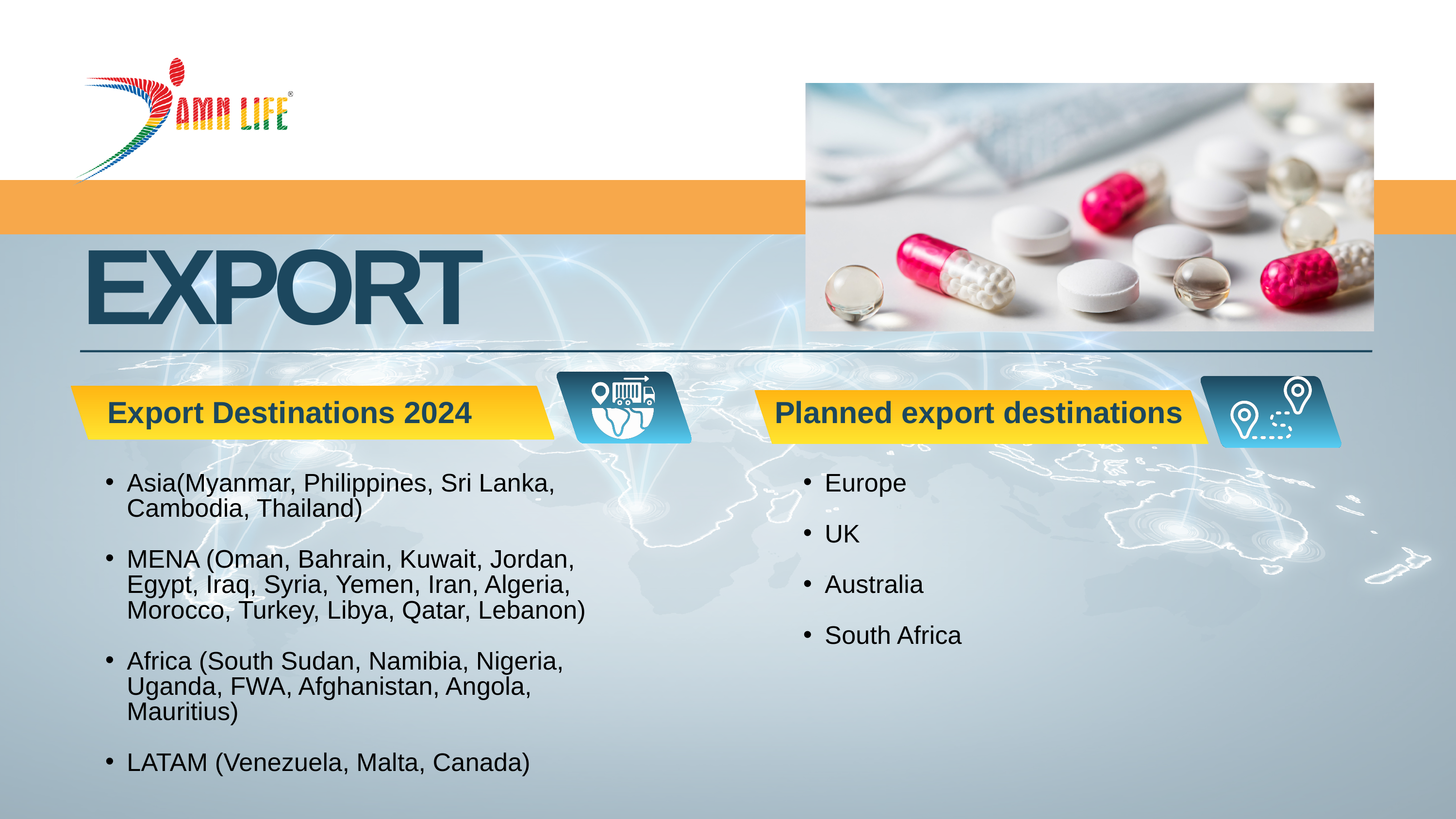

EXPORT

Export Destinations 2024
Planned export destinations

Asia(Myanmar, Philippines, Sri Lanka, Cambodia, Thailand)

MENA (Oman, Bahrain, Kuwait, Jordan, Egypt, Iraq, Syria, Yemen, Iran, Algeria, Morocco, Turkey, Libya, Qatar, Lebanon)

Africa (South Sudan, Namibia, Nigeria, Uganda, FWA, Afghanistan, Angola, Mauritius)

LATAM (Venezuela, Malta, Canada)

Europe

UK

Australia

South Africa